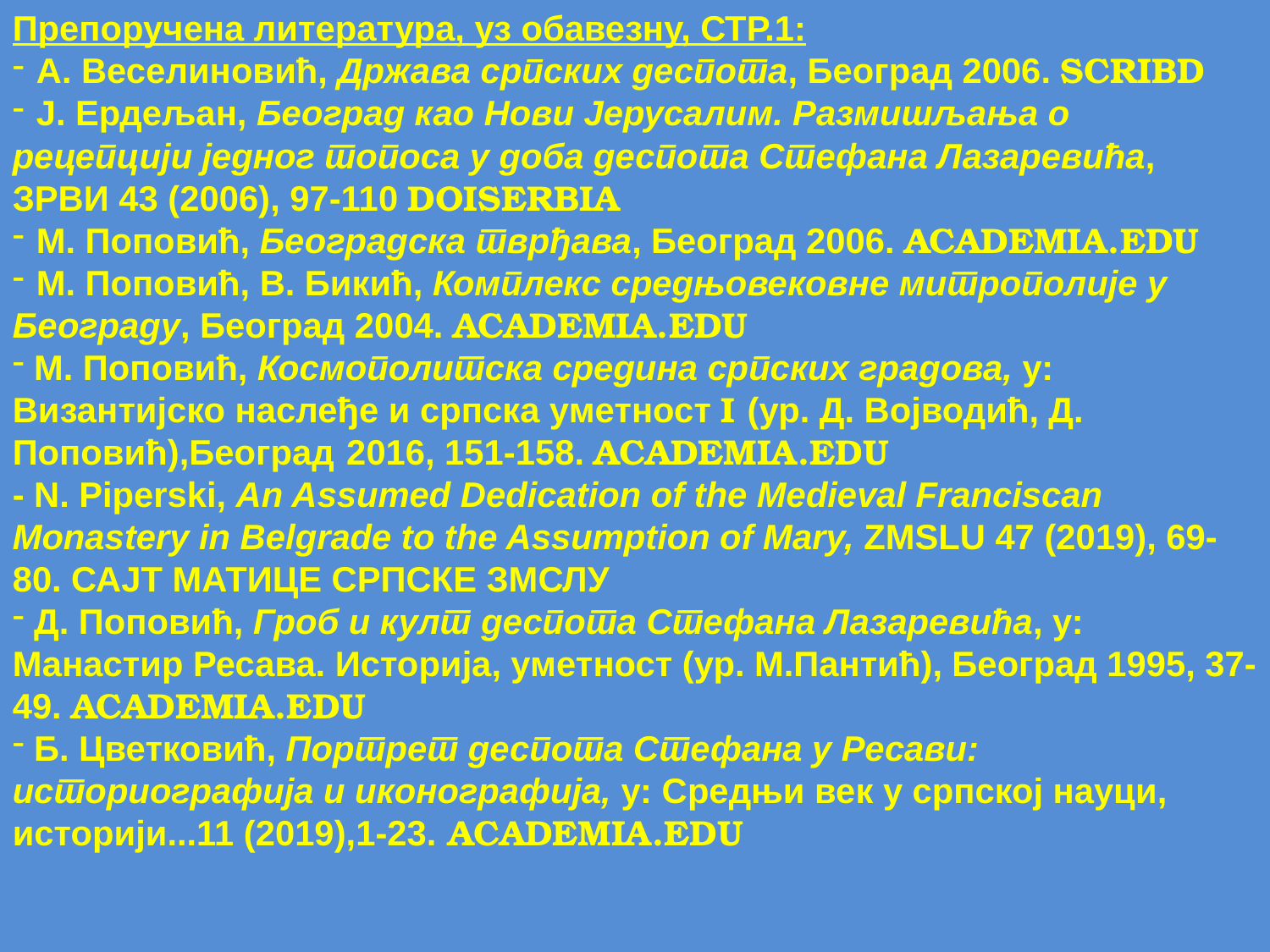

Препоручена литература, уз обавезну, СТР.1:
 А. Веселиновић, Држава српских деспота, Београд 2006. SCRIBD
 Ј. Ердељан, Београд као Нови Јерусалим. Размишљања о рецепцији једног топоса у доба деспота Стефана Лазаревића, ЗРВИ 43 (2006), 97-110 DOISERBIA
 М. Поповић, Београдска тврђава, Београд 2006. ACADEMIA.EDU
 М. Поповић, В. Бикић, Комплекс средњовековне митрополије у Београду, Београд 2004. ACADEMIA.EDU
 М. Поповић, Космополитска средина српских градова, у: Византијско наслеђе и српска уметност I (ур. Д. Војводић, Д. Поповић),Београд 2016, 151-158. ACADEMIA.EDU
- N. Piperski, An Assumed Dedication of the Medieval Franciscan Monastery in Belgrade to the Assumption of Mary, ZMSLU 47 (2019), 69-80. САЈТ МАТИЦЕ СРПСКЕ ЗМСЛУ
 Д. Поповић, Гроб и култ деспота Стефана Лазаревића, у: Манастир Ресава. Историја, уметност (ур. М.Пантић), Београд 1995, 37-49. ACADEMIA.EDU
 Б. Цветковић, Портрет деспота Стефана у Ресави: историографија и иконографија, у: Средњи век у српској науци, историји...11 (2019),1-23. ACADEMIA.EDU